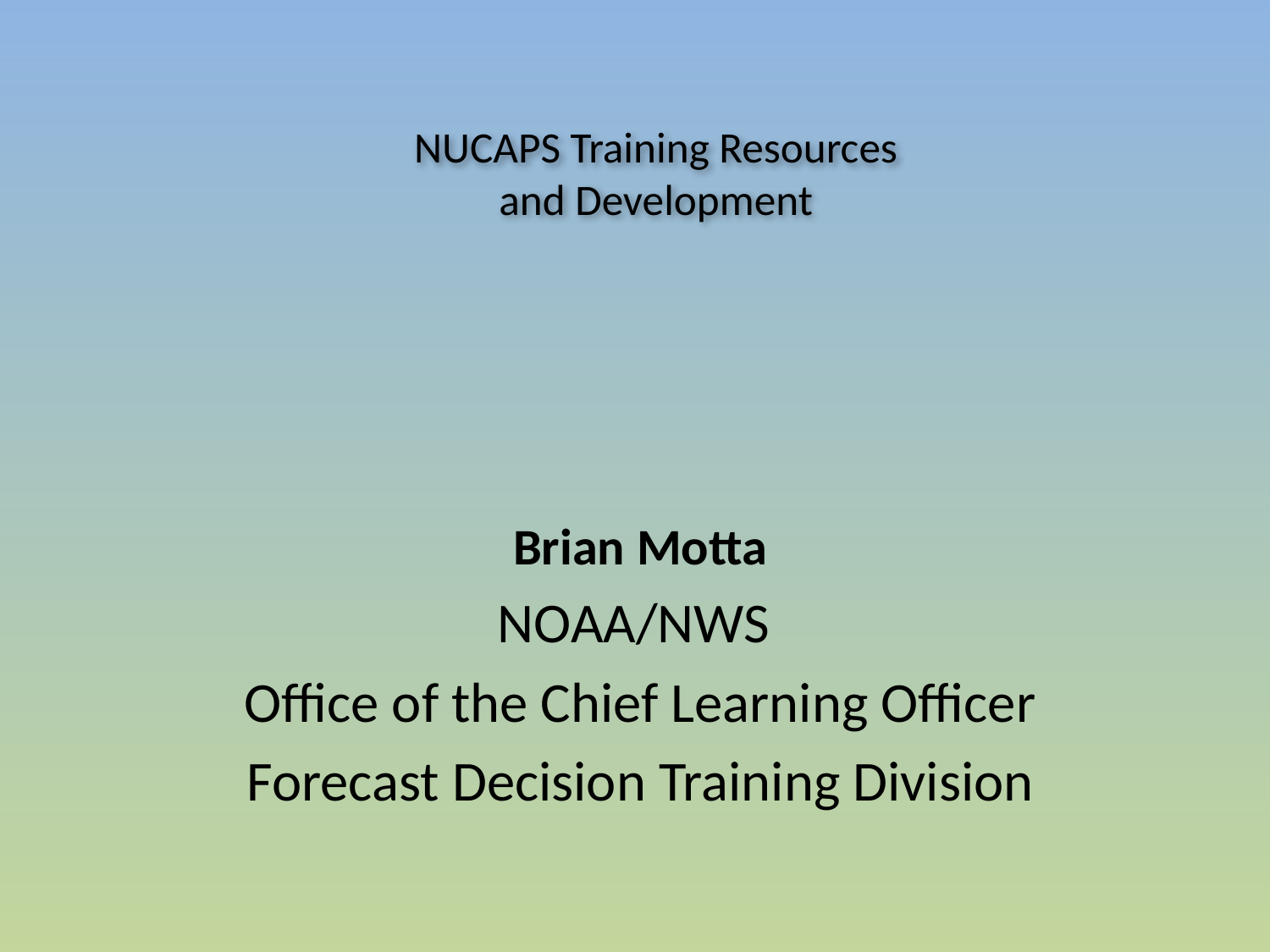

# NUCAPS Training Resources and Development
Brian Motta
NOAA/NWS
Office of the Chief Learning Officer
Forecast Decision Training Division